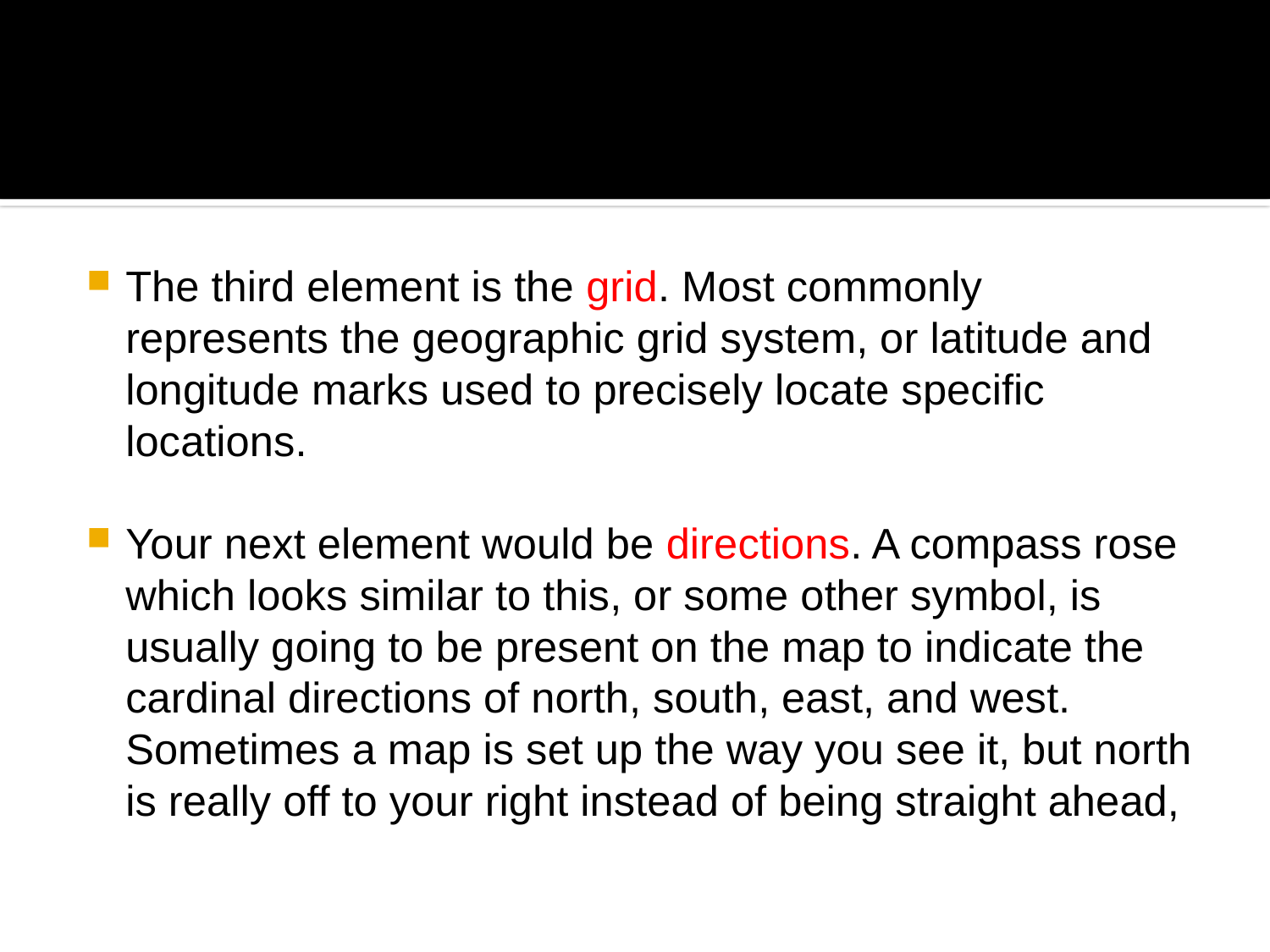

#
The third element is the grid. Most commonly represents the geographic grid system, or latitude and longitude marks used to precisely locate specific locations.

Your next element would be directions. A compass rose which looks similar to this, or some other symbol, is usually going to be present on the map to indicate the cardinal directions of north, south, east, and west. Sometimes a map is set up the way you see it, but north is really off to your right instead of being straight ahead,